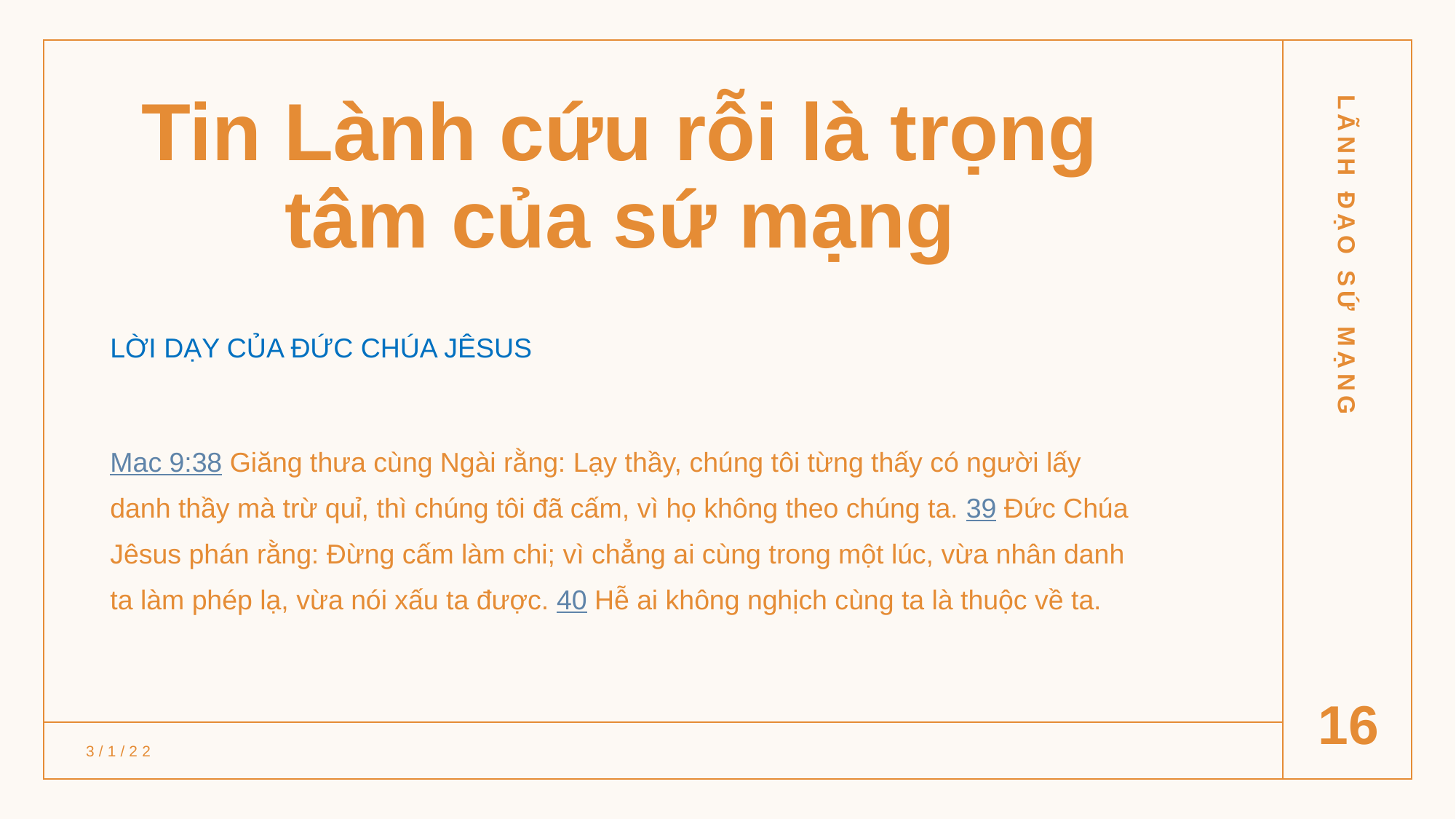

Tin Lành cứu rỗi là trọng tâm của sứ mạng
LÃNH ĐẠO SỨ MẠNG
LỜI DẠY CỦA ĐỨC CHÚA JÊSUS

Mac 9:38 Giăng thưa cùng Ngài rằng: Lạy thầy, chúng tôi từng thấy có người lấy danh thầy mà trừ quỉ, thì chúng tôi đã cấm, vì họ không theo chúng ta. 39 Đức Chúa Jêsus phán rằng: Đừng cấm làm chi; vì chẳng ai cùng trong một lúc, vừa nhân danh ta làm phép lạ, vừa nói xấu ta được. 40 Hễ ai không nghịch cùng ta là thuộc về ta.
16
3/1/22